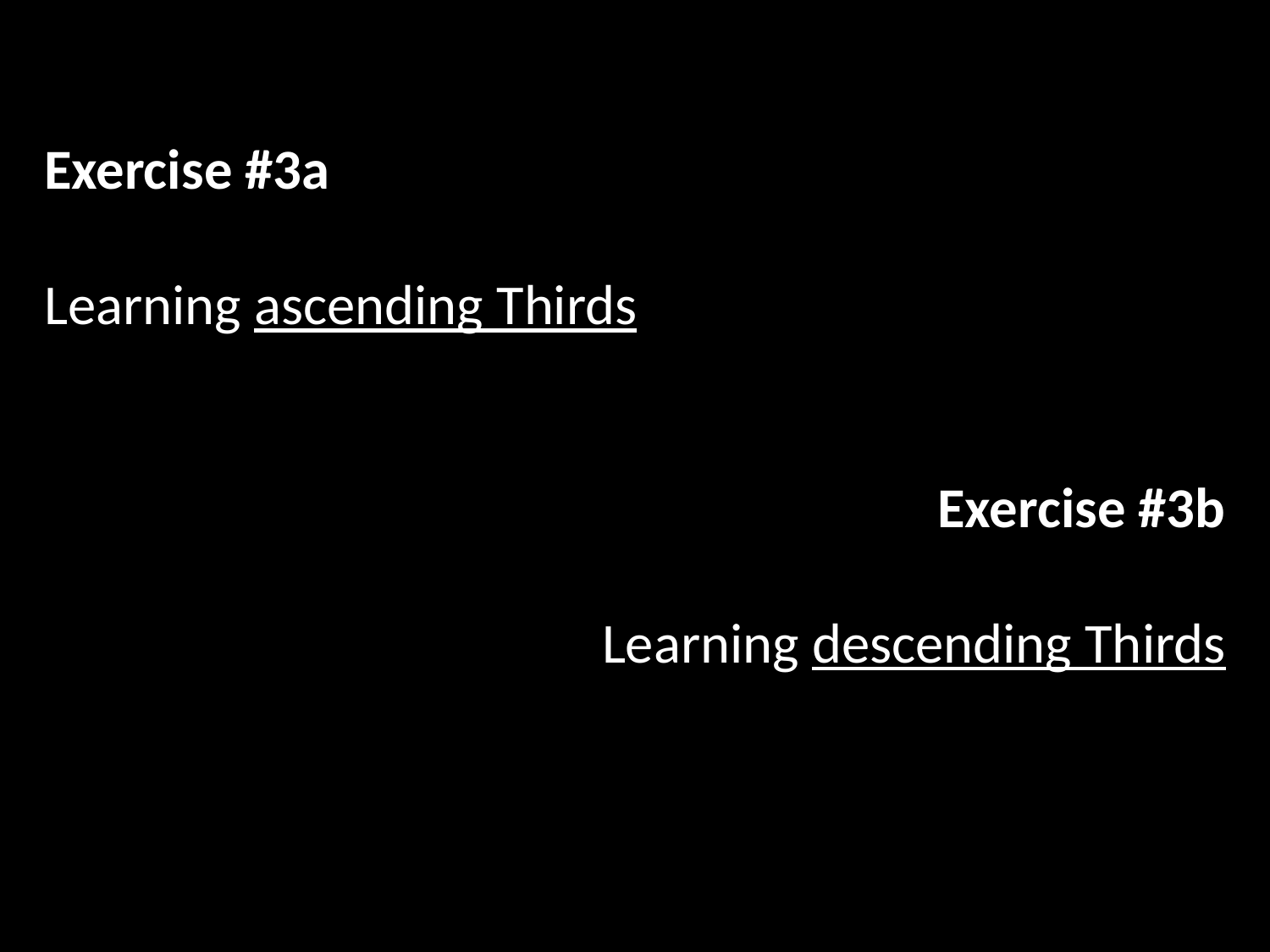

Exercise #3a

Learning ascending Thirds

Exercise #3b

Learning descending Thirds